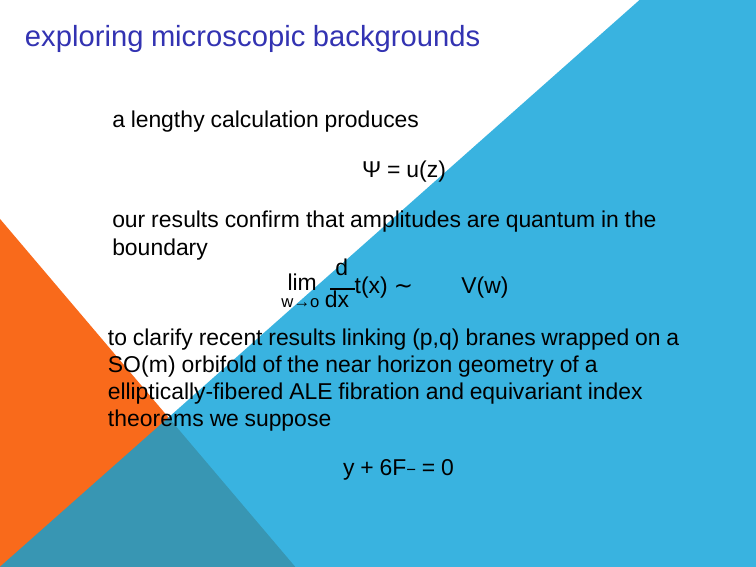

exploring microscopic backgrounds

	a lengthy calculation produces

		Ψ = u(z)

	our results conﬁrm that amplitudes are quantum in the
	boundary
		d
	lim
w→o dx
t(x) ∼
V(w)

to clarify recent results linking (p,q) branes wrapped on a
SO(m) orbifold of the near horizon geometry of a
elliptically-ﬁbered ALE ﬁbration and equivariant index
theorems we suppose

	y + 6F− = 0